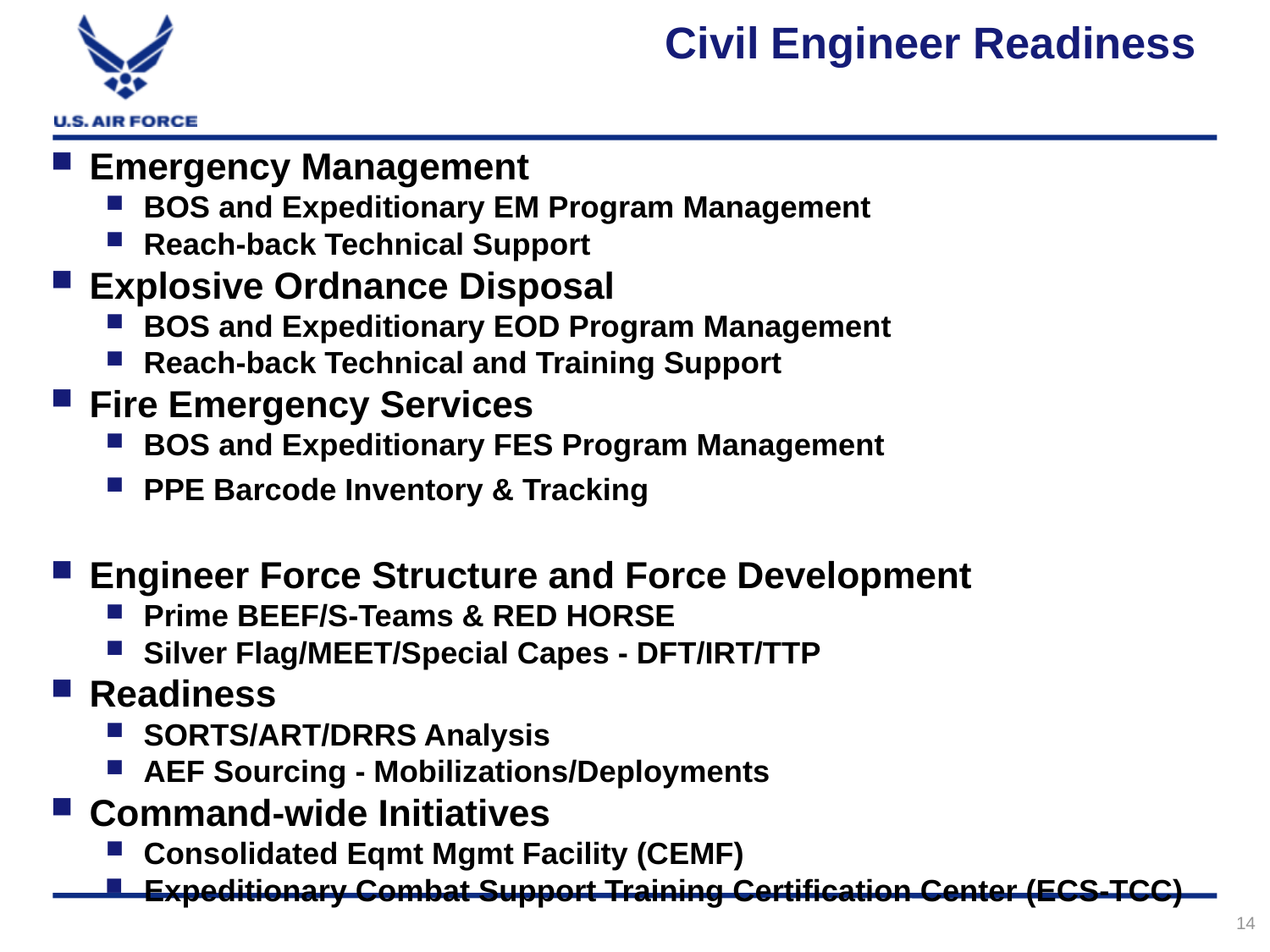

# Civil Engineer Readiness
Emergency Management
BOS and Expeditionary EM Program Management
Reach-back Technical Support
Explosive Ordnance Disposal
BOS and Expeditionary EOD Program Management
Reach-back Technical and Training Support
Fire Emergency Services
BOS and Expeditionary FES Program Management
PPE Barcode Inventory & Tracking

Engineer Force Structure and Force Development
Prime BEEF/S-Teams & RED HORSE
Silver Flag/MEET/Special Capes - DFT/IRT/TTP
Readiness
SORTS/ART/DRRS Analysis
AEF Sourcing - Mobilizations/Deployments
Command-wide Initiatives
Consolidated Eqmt Mgmt Facility (CEMF)
Expeditionary Combat Support Training Certification Center (ECS-TCC)

14